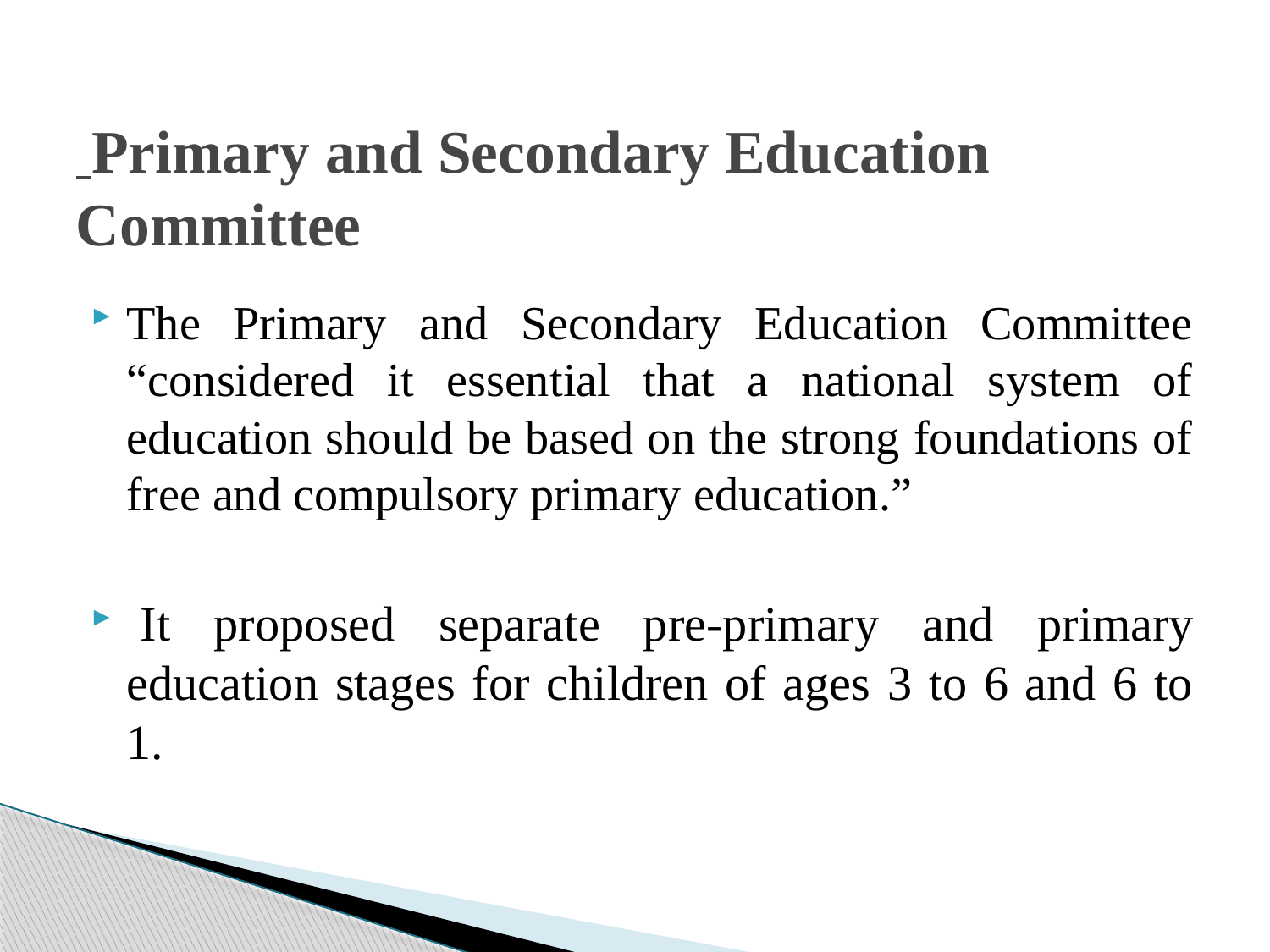

# Primary and Secondary Education Committee
The Primary and Secondary Education Committee “considered it essential that a national system of education should be based on the strong foundations of free and compulsory primary education.”

 It proposed separate pre-primary and primary education stages for children of ages 3 to 6 and 6 to 1.